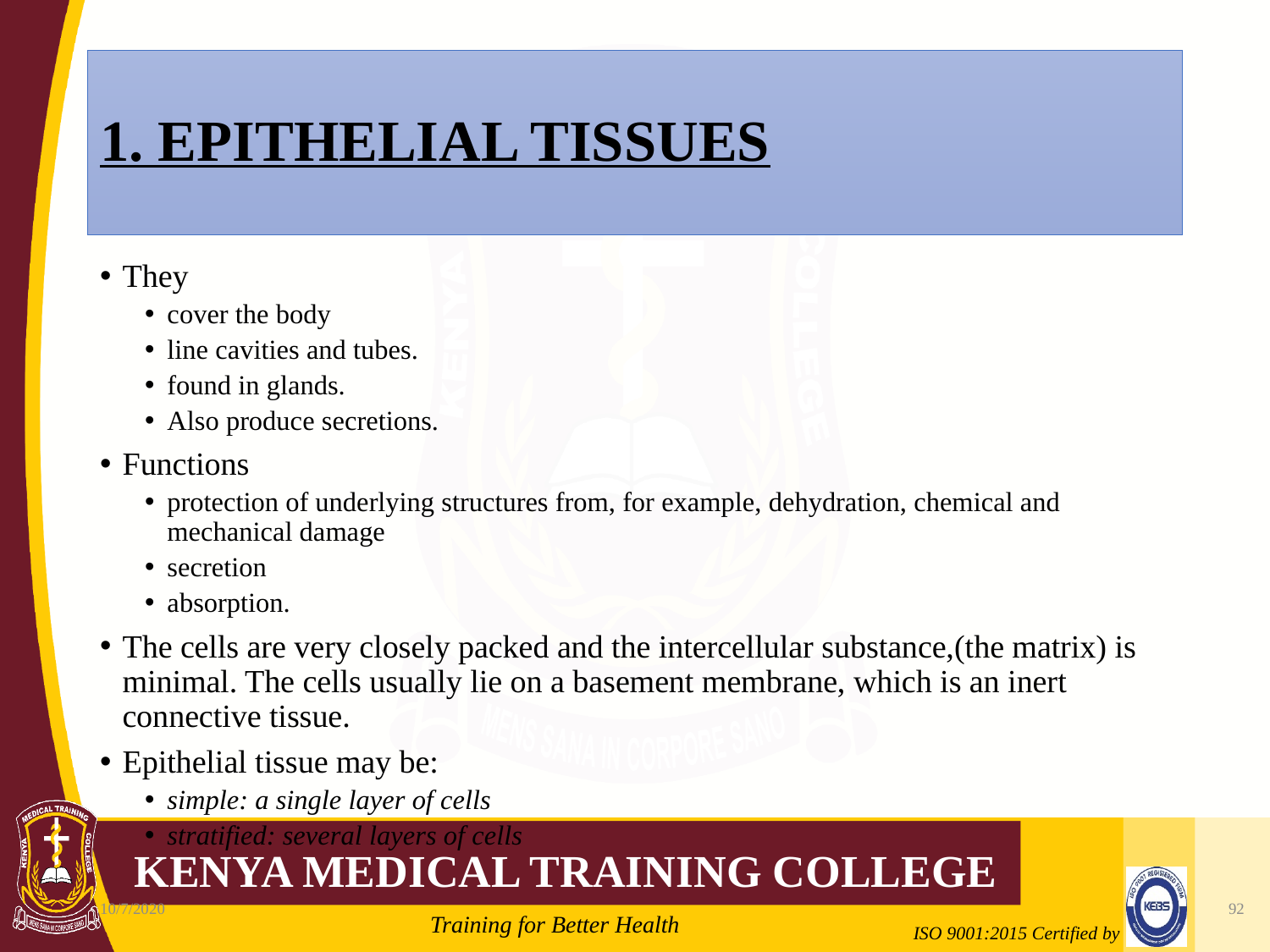

# 1. EPITHELIAL TISSUES
They
cover the body
line cavities and tubes.
found in glands.
Also produce secretions.
Functions
protection of underlying structures from, for example, dehydration, chemical and mechanical damage
secretion
absorption.
The cells are very closely packed and the intercellular substance,(the matrix) is minimal. The cells usually lie on a basement membrane, which is an inert connective tissue.
Epithelial tissue may be:
simple: a single layer of cells
stratified: several layers of cells
10/7/2020
92